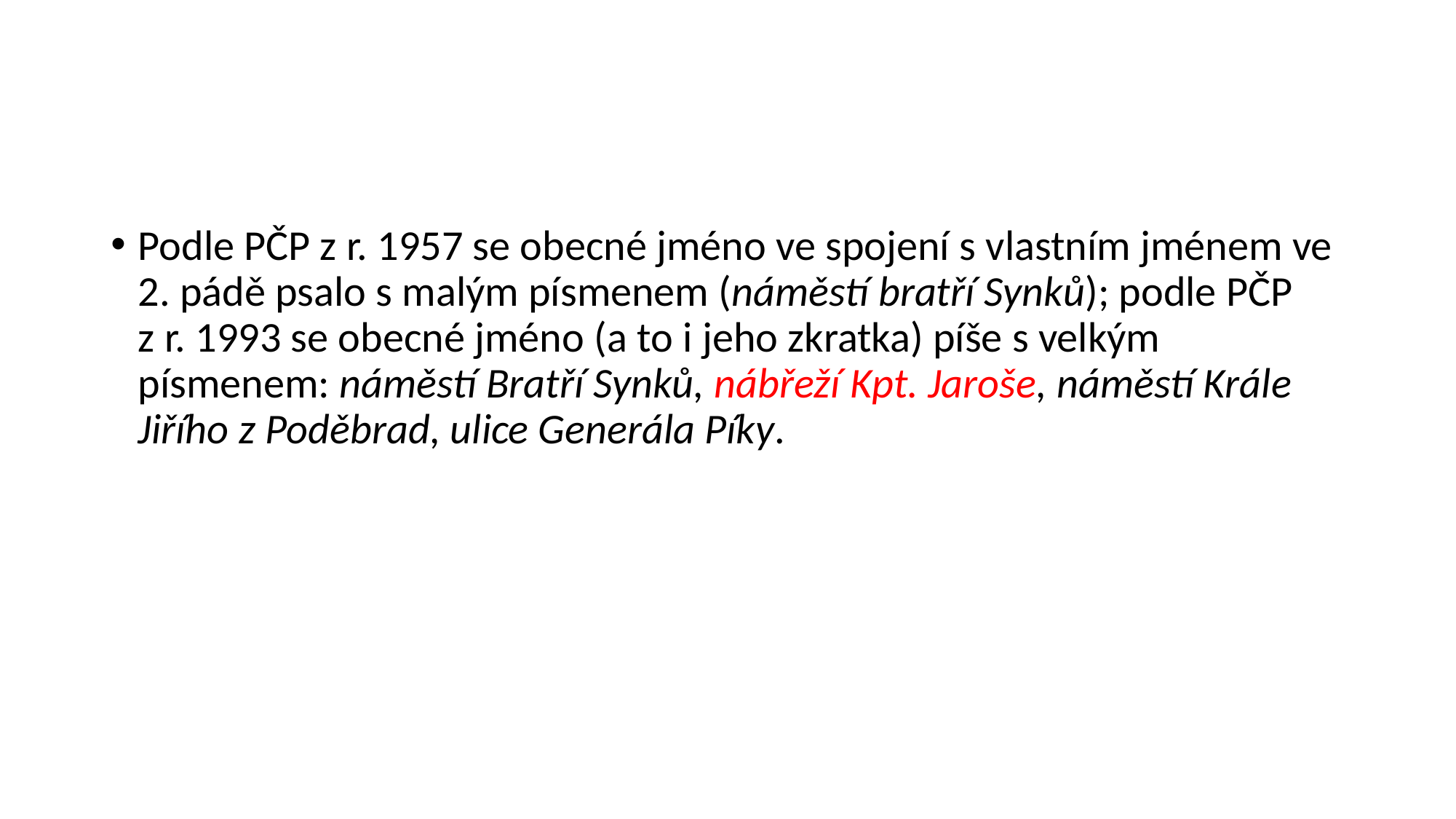

#
Podle PČP z r. 1957 se obecné jméno ve spojení s vlastním jménem ve 2. pádě psalo s malým písmenem (náměstí bratří Synků); podle PČP z r. 1993 se obecné jméno (a to i jeho zkratka) píše s velkým písmenem: náměstí Bratří Synků, nábřeží Kpt. Jaroše, náměstí Krále Jiřího z Poděbrad, ulice Generála Píky.